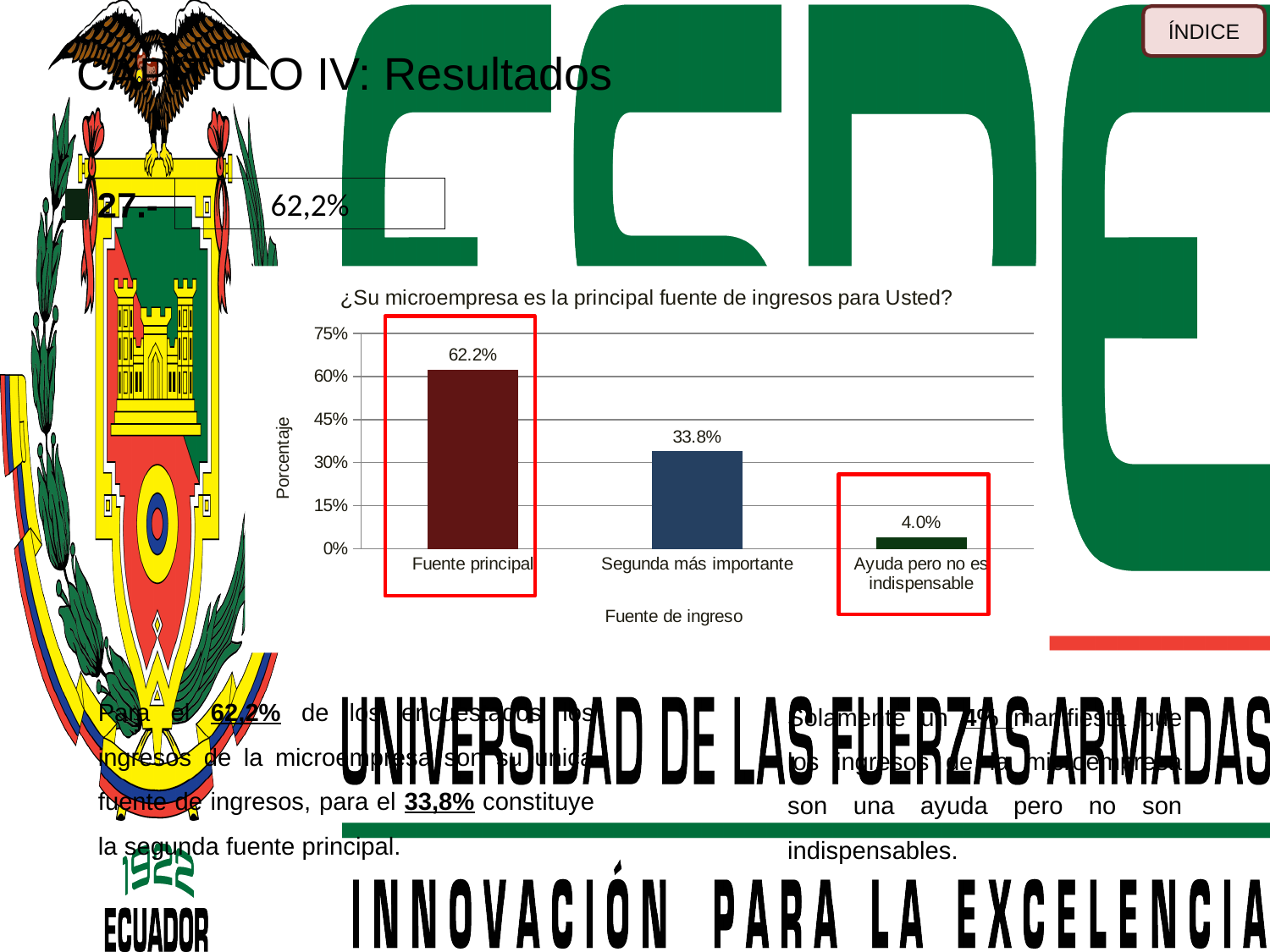

ÍNDICE
# CAPÍTULO IV: Resultados
27.-
62,2%

### Chart: ¿Su microempresa es la principal fuente de ingresos para Usted?

| Category | Porcentaje |
|---|---|
| Fuente principal | 0.6222222222222222 |
| Segunda más importante | 0.3377777777777778 |
| Ayuda pero no es indispensable | 0.04 |

Para el 62,2% de los encuestados los ingresos de la microempresa son su única fuente de ingresos, para el 33,8% constituye la segunda fuente principal.
Solamente un 4% manifiesta que los ingresos de la microempresa son una ayuda pero no son indispensables.